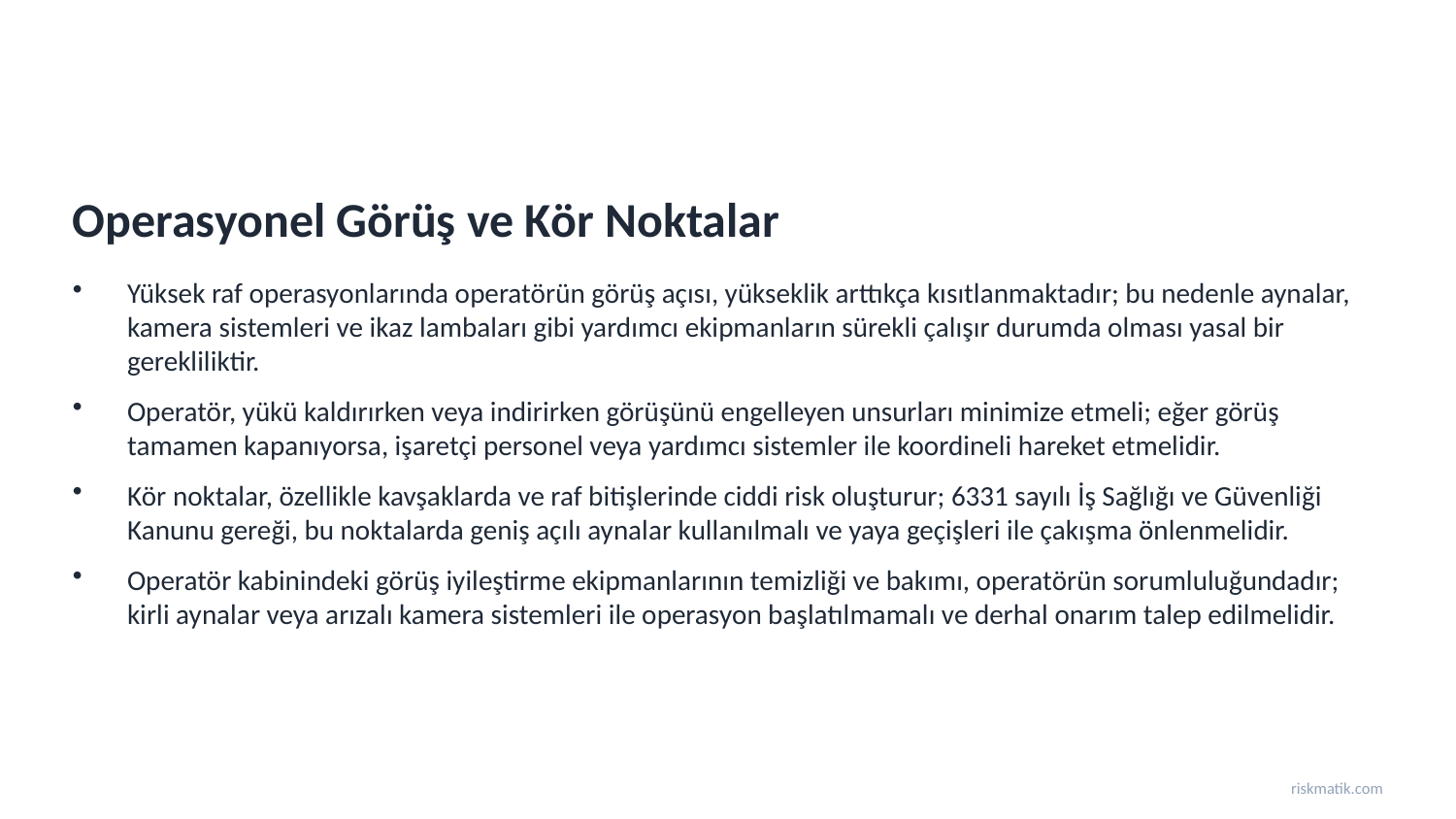

Operasyonel Görüş ve Kör Noktalar
Yüksek raf operasyonlarında operatörün görüş açısı, yükseklik arttıkça kısıtlanmaktadır; bu nedenle aynalar, kamera sistemleri ve ikaz lambaları gibi yardımcı ekipmanların sürekli çalışır durumda olması yasal bir gerekliliktir.
Operatör, yükü kaldırırken veya indirirken görüşünü engelleyen unsurları minimize etmeli; eğer görüş tamamen kapanıyorsa, işaretçi personel veya yardımcı sistemler ile koordineli hareket etmelidir.
Kör noktalar, özellikle kavşaklarda ve raf bitişlerinde ciddi risk oluşturur; 6331 sayılı İş Sağlığı ve Güvenliği Kanunu gereği, bu noktalarda geniş açılı aynalar kullanılmalı ve yaya geçişleri ile çakışma önlenmelidir.
Operatör kabinindeki görüş iyileştirme ekipmanlarının temizliği ve bakımı, operatörün sorumluluğundadır; kirli aynalar veya arızalı kamera sistemleri ile operasyon başlatılmamalı ve derhal onarım talep edilmelidir.
riskmatik.com